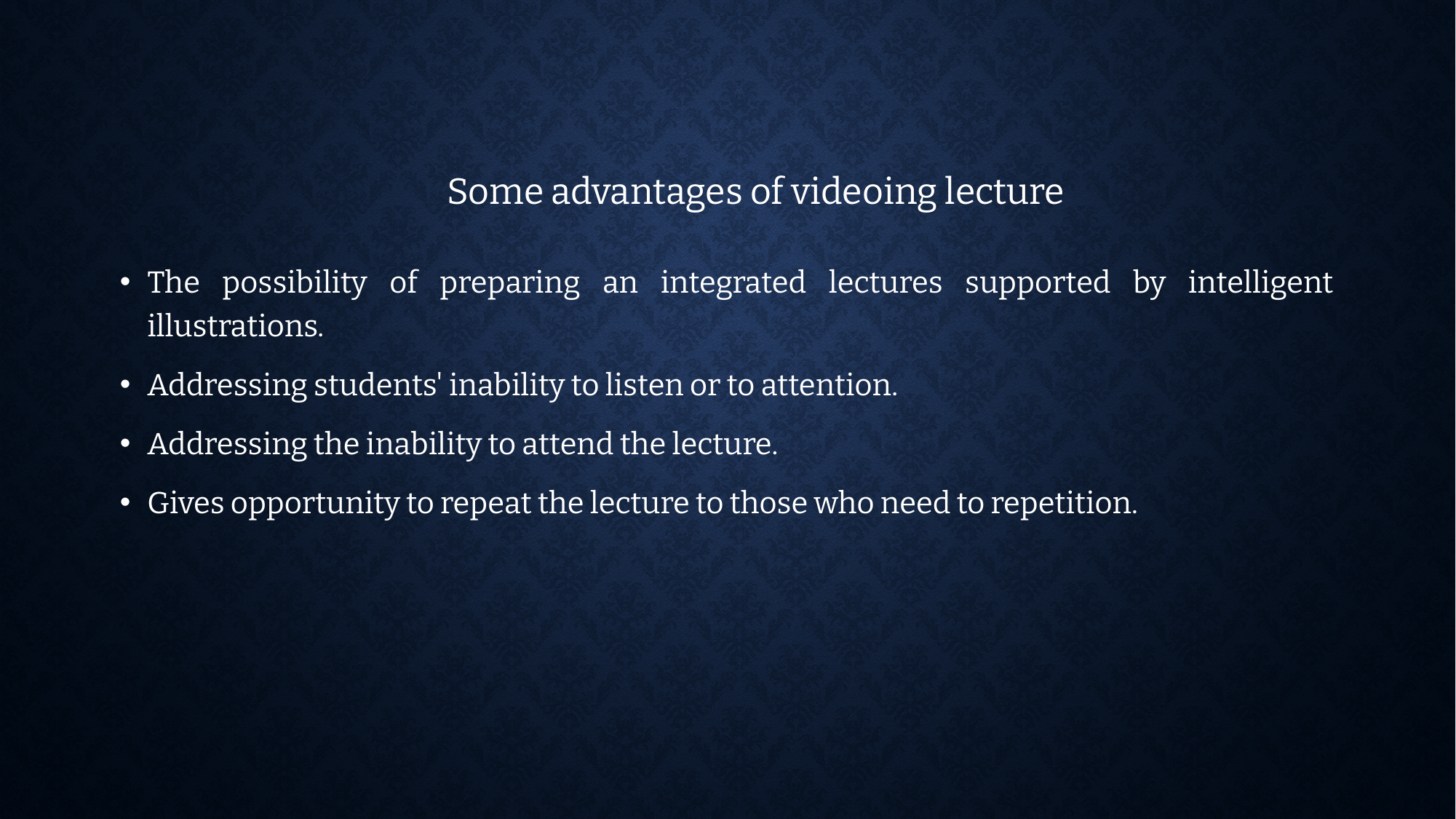

Some advantages of videoing lecture
The possibility of preparing an integrated lectures supported by intelligent illustrations.
Addressing students' inability to listen or to attention.
Addressing the inability to attend the lecture.
Gives opportunity to repeat the lecture to those who need to repetition.